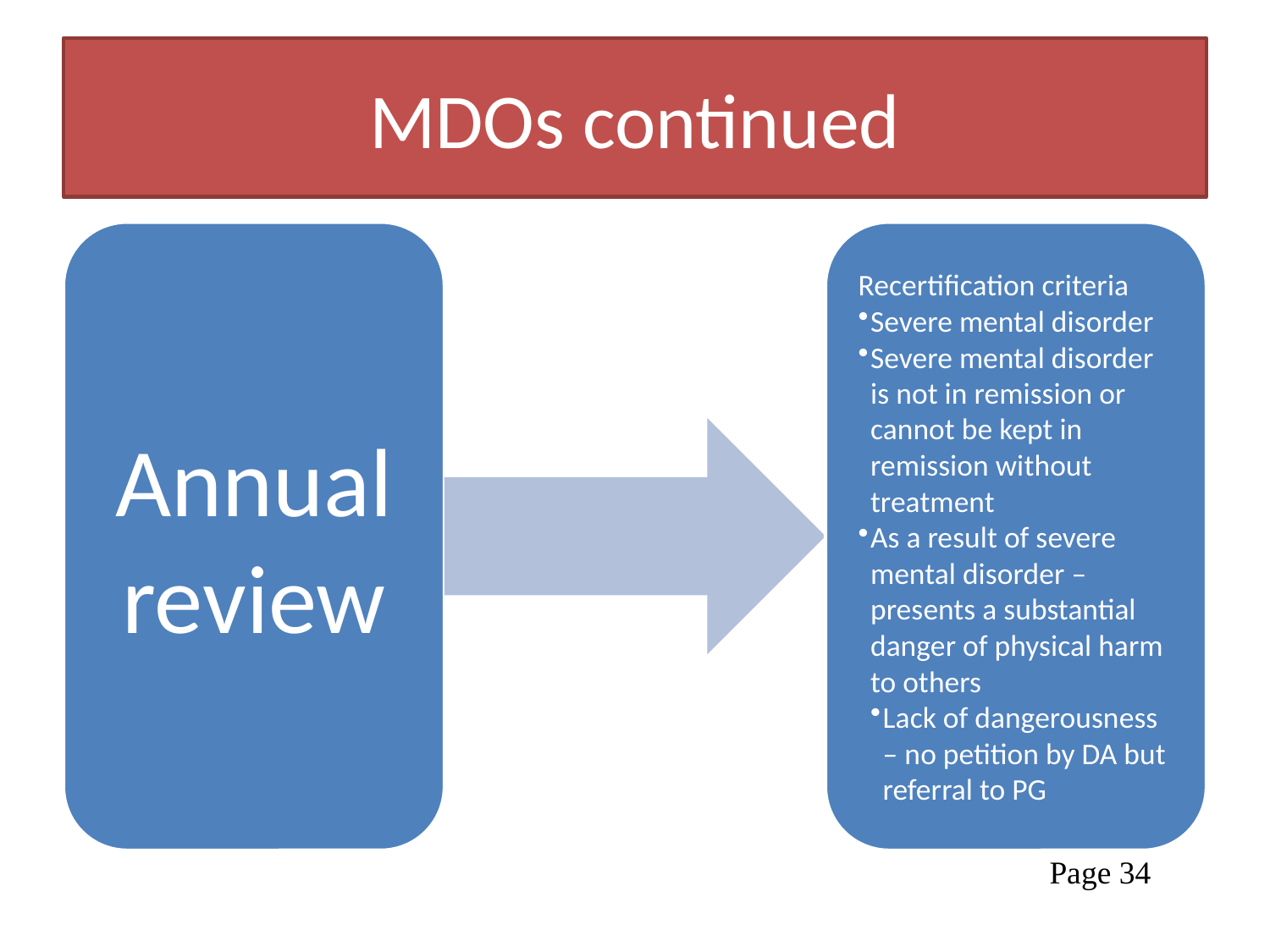

# MDOs continued
Annual review
Recertification criteria
Severe mental disorder
Severe mental disorder is not in remission or cannot be kept in remission without treatment
As a result of severe mental disorder – presents a substantial danger of physical harm to others
Lack of dangerousness – no petition by DA but referral to PG
Page 34